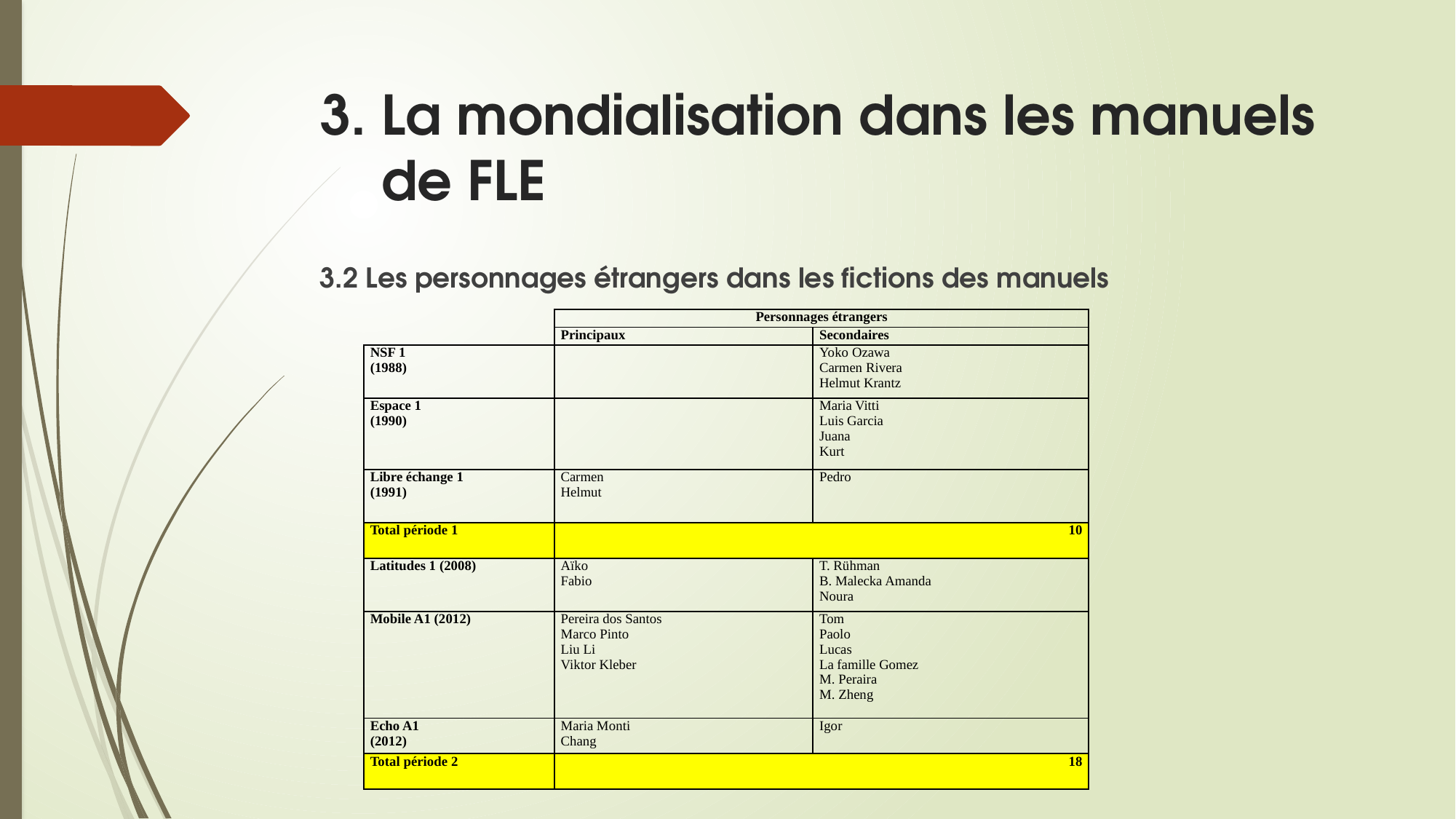

# 3. La mondialisation dans les manuels de FLE
3.2 Les personnages étrangers dans les fictions des manuels

|  | Personnages étrangers |  |
| --- | --- | --- |
|  | Principaux | Secondaires |
| NSF 1 (1988) |  | Yoko Ozawa Carmen Rivera Helmut Krantz |
| Espace 1 (1990) |  | Maria Vitti Luis Garcia Juana Kurt |
| Libre échange 1 (1991) | Carmen  Helmut | Pedro |
| Total période 1 | 10 |  |
| Latitudes 1 (2008) | Aïko Fabio | T. Rühman B. Malecka Amanda Noura |
| Mobile A1 (2012) | Pereira dos Santos Marco Pinto Liu Li Viktor Kleber | Tom Paolo Lucas La famille Gomez M. Peraira M. Zheng |
| Echo A1 (2012) | Maria Monti Chang | Igor |
| Total période 2 | 18 |  |